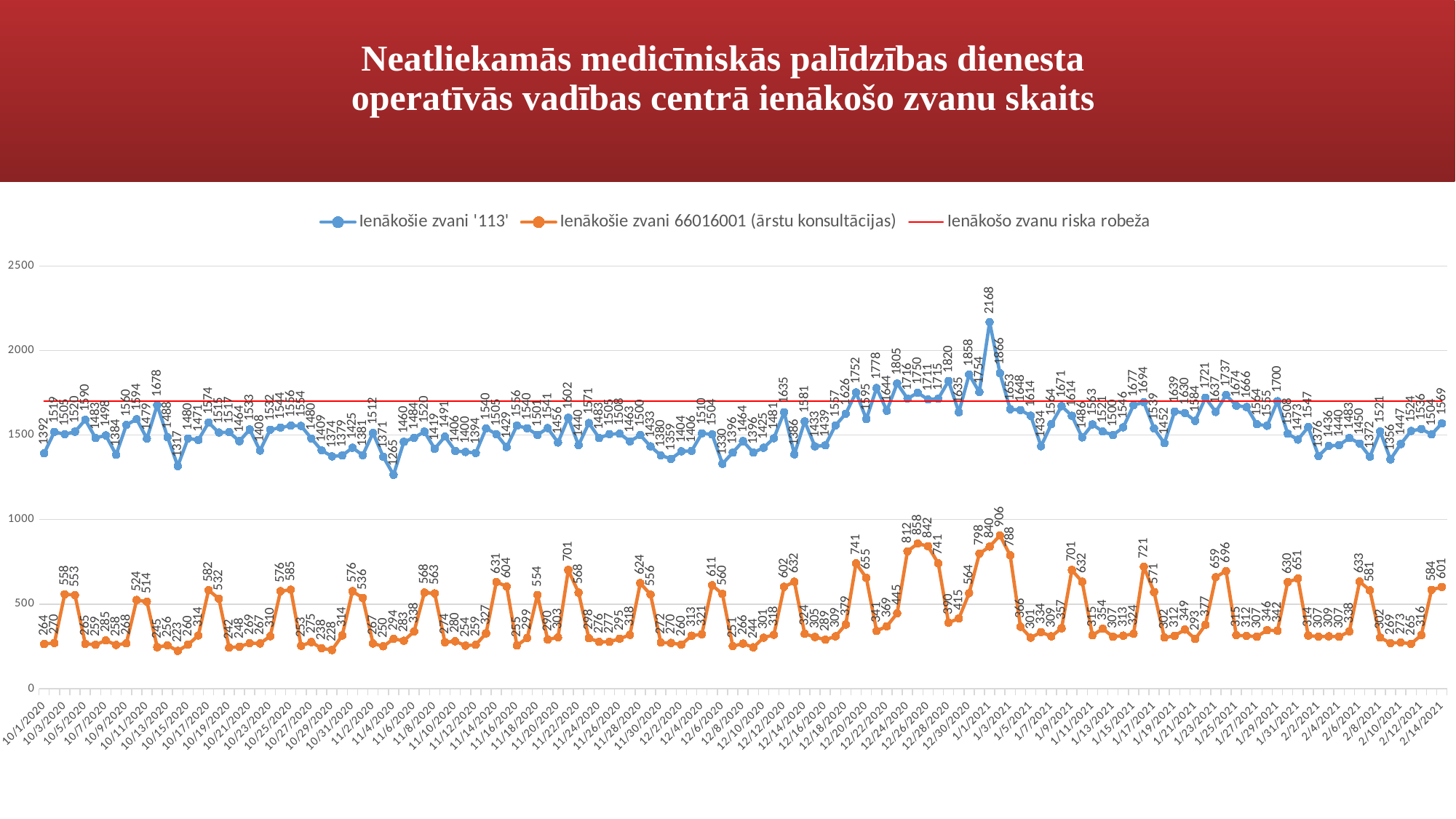

# Neatliekamās medicīniskās palīdzības dienesta operatīvās vadības centrā ienākošo zvanu skaits

### Chart

| Category | Ienākošie zvani '113' | Ienākošie zvani 66016001 (ārstu konsultācijas) | Ienākošo zvanu riska robeža |
|---|---|---|---|
| 44105 | 1392.0 | 264.0 | 1700.0 |
| 44106 | 1519.0 | 270.0 | 1700.0 |
| 44107 | 1505.0 | 558.0 | 1700.0 |
| 44108 | 1520.0 | 553.0 | 1700.0 |
| 44109 | 1590.0 | 265.0 | 1700.0 |
| 44110 | 1483.0 | 259.0 | 1700.0 |
| 44111 | 1498.0 | 285.0 | 1700.0 |
| 44112 | 1384.0 | 258.0 | 1700.0 |
| 44113 | 1560.0 | 268.0 | 1700.0 |
| 44114 | 1594.0 | 524.0 | 1700.0 |
| 44115 | 1479.0 | 514.0 | 1700.0 |
| 44116 | 1678.0 | 245.0 | 1700.0 |
| 44117 | 1488.0 | 256.0 | 1700.0 |
| 44118 | 1317.0 | 223.0 | 1700.0 |
| 44119 | 1480.0 | 260.0 | 1700.0 |
| 44120 | 1471.0 | 314.0 | 1700.0 |
| 44121 | 1574.0 | 582.0 | 1700.0 |
| 44122 | 1515.0 | 532.0 | 1700.0 |
| 44123 | 1517.0 | 242.0 | 1700.0 |
| 44124 | 1464.0 | 248.0 | 1700.0 |
| 44125 | 1533.0 | 269.0 | 1700.0 |
| 44126 | 1408.0 | 267.0 | 1700.0 |
| 44127 | 1532.0 | 310.0 | 1700.0 |
| 44128 | 1544.0 | 576.0 | 1700.0 |
| 44129 | 1556.0 | 585.0 | 1700.0 |
| 44130 | 1554.0 | 253.0 | 1700.0 |
| 44131 | 1480.0 | 275.0 | 1700.0 |
| 44132 | 1409.0 | 238.0 | 1700.0 |
| 44133 | 1374.0 | 228.0 | 1700.0 |
| 44134 | 1379.0 | 314.0 | 1700.0 |
| 44135 | 1425.0 | 576.0 | 1700.0 |
| 44136 | 1381.0 | 536.0 | 1700.0 |
| 44137 | 1512.0 | 267.0 | 1700.0 |
| 44138 | 1371.0 | 250.0 | 1700.0 |
| 44139 | 1265.0 | 294.0 | 1700.0 |
| 44140 | 1460.0 | 283.0 | 1700.0 |
| 44141 | 1484.0 | 338.0 | 1700.0 |
| 44142 | 1520.0 | 568.0 | 1700.0 |
| 44143 | 1419.0 | 563.0 | 1700.0 |
| 44144 | 1491.0 | 274.0 | 1700.0 |
| 44145 | 1406.0 | 280.0 | 1700.0 |
| 44146 | 1400.0 | 254.0 | 1700.0 |
| 44147 | 1394.0 | 259.0 | 1700.0 |
| 44148 | 1540.0 | 327.0 | 1700.0 |
| 44149 | 1505.0 | 631.0 | 1700.0 |
| 44150 | 1429.0 | 604.0 | 1700.0 |
| 44151 | 1556.0 | 255.0 | 1700.0 |
| 44152 | 1540.0 | 299.0 | 1700.0 |
| 44153 | 1501.0 | 554.0 | 1700.0 |
| 44154 | 1541.0 | 290.0 | 1700.0 |
| 44155 | 1456.0 | 303.0 | 1700.0 |
| 44156 | 1602.0 | 701.0 | 1700.0 |
| 44157 | 1440.0 | 568.0 | 1700.0 |
| 44158 | 1571.0 | 298.0 | 1700.0 |
| 44159 | 1483.0 | 276.0 | 1700.0 |
| 44160 | 1505.0 | 277.0 | 1700.0 |
| 44161 | 1508.0 | 295.0 | 1700.0 |
| 44162 | 1463.0 | 318.0 | 1700.0 |
| 44163 | 1500.0 | 624.0 | 1700.0 |
| 44164 | 1433.0 | 556.0 | 1700.0 |
| 44165 | 1380.0 | 272.0 | 1700.0 |
| 44166 | 1359.0 | 270.0 | 1700.0 |
| 44167 | 1404.0 | 260.0 | 1700.0 |
| 44168 | 1406.0 | 313.0 | 1700.0 |
| 44169 | 1510.0 | 321.0 | 1700.0 |
| 44170 | 1504.0 | 611.0 | 1700.0 |
| 44171 | 1330.0 | 560.0 | 1700.0 |
| 44172 | 1396.0 | 251.0 | 1700.0 |
| 44173 | 1464.0 | 266.0 | 1700.0 |
| 44174 | 1396.0 | 244.0 | 1700.0 |
| 44175 | 1425.0 | 301.0 | 1700.0 |
| 44176 | 1481.0 | 318.0 | 1700.0 |
| 44177 | 1635.0 | 602.0 | 1700.0 |
| 44178 | 1386.0 | 632.0 | 1700.0 |
| 44179 | 1581.0 | 324.0 | 1700.0 |
| 44180 | 1433.0 | 305.0 | 1700.0 |
| 44181 | 1439.0 | 289.0 | 1700.0 |
| 44182 | 1557.0 | 309.0 | 1700.0 |
| 44183 | 1626.0 | 379.0 | 1700.0 |
| 44184 | 1752.0 | 741.0 | 1700.0 |
| 44185 | 1595.0 | 655.0 | 1700.0 |
| 44186 | 1778.0 | 341.0 | 1700.0 |
| 44187 | 1644.0 | 369.0 | 1700.0 |
| 44188 | 1805.0 | 445.0 | 1700.0 |
| 44189 | 1716.0 | 812.0 | 1700.0 |
| 44190 | 1750.0 | 858.0 | 1700.0 |
| 44191 | 1711.0 | 842.0 | 1700.0 |
| 44192 | 1715.0 | 741.0 | 1700.0 |
| 44193 | 1820.0 | 390.0 | 1700.0 |
| 44194 | 1635.0 | 415.0 | 1700.0 |
| 44195 | 1858.0 | 564.0 | 1700.0 |
| 44196 | 1754.0 | 798.0 | 1700.0 |
| 44197 | 2168.0 | 840.0 | 1700.0 |
| 44198 | 1866.0 | 906.0 | 1700.0 |
| 44199 | 1653.0 | 788.0 | 1700.0 |
| 44200 | 1648.0 | 366.0 | 1700.0 |
| 44201 | 1614.0 | 301.0 | 1700.0 |
| 44202 | 1434.0 | 334.0 | 1700.0 |
| 44203 | 1564.0 | 309.0 | 1700.0 |
| 44204 | 1671.0 | 357.0 | 1700.0 |
| 44205 | 1614.0 | 701.0 | 1700.0 |
| 44206 | 1486.0 | 632.0 | 1700.0 |
| 44207 | 1563.0 | 315.0 | 1700.0 |
| 44208 | 1521.0 | 354.0 | 1700.0 |
| 44209 | 1500.0 | 307.0 | 1700.0 |
| 44210 | 1546.0 | 313.0 | 1700.0 |
| 44211 | 1677.0 | 324.0 | 1700.0 |
| 44212 | 1694.0 | 721.0 | 1700.0 |
| 44213 | 1539.0 | 571.0 | 1700.0 |
| 44214 | 1452.0 | 302.0 | 1700.0 |
| 44215 | 1639.0 | 312.0 | 1700.0 |
| 44216 | 1630.0 | 349.0 | 1700.0 |
| 44217 | 1584.0 | 293.0 | 1700.0 |
| 44218 | 1721.0 | 377.0 | 1700.0 |
| 44219 | 1637.0 | 659.0 | 1700.0 |
| 44220 | 1737.0 | 696.0 | 1700.0 |
| 44221 | 1674.0 | 315.0 | 1700.0 |
| 44222 | 1666.0 | 312.0 | 1700.0 |
| 44223 | 1564.0 | 307.0 | 1700.0 |
| 44224 | 1555.0 | 346.0 | 1700.0 |
| 44225 | 1700.0 | 342.0 | 1700.0 |
| 44226 | 1508.0 | 630.0 | 1700.0 |
| 44227 | 1473.0 | 651.0 | 1700.0 |
| 44228 | 1547.0 | 314.0 | 1700.0 |
| 44229 | 1376.0 | 307.0 | 1700.0 |
| 44230 | 1436.0 | 309.0 | 1700.0 |
| 44231 | 1440.0 | 307.0 | 1700.0 |
| 44232 | 1483.0 | 338.0 | 1700.0 |
| 44233 | 1450.0 | 633.0 | 1700.0 |
| 44234 | 1372.0 | 581.0 | 1700.0 |
| 44235 | 1521.0 | 302.0 | 1700.0 |
| 44236 | 1356.0 | 269.0 | 1700.0 |
| 44237 | 1447.0 | 273.0 | 1700.0 |
| 44238 | 1524.0 | 265.0 | 1700.0 |
| 44239 | 1536.0 | 316.0 | 1700.0 |
| 44240 | 1504.0 | 584.0 | 1700.0 |
| 44241 | 1569.0 | 601.0 | 1700.0 |
|  | None | None | None |
|  | None | None | None |
|  | None | None | None |
|  | None | None | None |
|  | None | None | None |
|  | None | None | None |
|  | None | None | None |
|  | None | None | None |
|  | None | None | None |
|  | None | None | None |
|  | None | None | None |
|  | None | None | None |
|  | None | None | None |
|  | None | None | None |
|  | None | None | None |
|  | None | None | None |
|  | None | None | None |
|  | None | None | None |
|  | None | None | None |
|  | None | None | None |
|  | None | None | None |
|  | None | None | None |
|  | None | None | None |
|  | None | None | None |
|  | None | None | None |
|  | None | None | None |
|  | None | None | None |
|  | None | None | None |
|  | None | None | None |
|  | None | None | None |
|  | None | None | None |
|  | None | None | None |
|  | None | None | None |
|  | None | None | None |
|  | None | None | None |
|  | None | None | None |
|  | None | None | None |
|  | None | None | None |
|  | None | None | None |
|  | None | None | None |
|  | None | None | None |
|  | None | None | None |
|  | None | None | None |
|  | None | None | None |
|  | None | None | None |
|  | None | None | None |
|  | None | None | None |
|  | None | None | None |
|  | None | None | None |
|  | None | None | None |
|  | None | None | None |
|  | None | None | None |
|  | None | None | None |
|  | None | None | None |
|  | None | None | None |
|  | None | None | None |
|  | None | None | None |
|  | None | None | None |
|  | None | None | None |
|  | None | None | None |
|  | None | None | None |
|  | None | None | None |
|  | None | None | None |
|  | None | None | None |
|  | None | None | None |
|  | None | None | None |
|  | None | None | None |
|  | None | None | None |
|  | None | None | None |
|  | None | None | None |
|  | None | None | None |
|  | None | None | None |
|  | None | None | None |
|  | None | None | None |
|  | None | None | None |
|  | None | None | None |
|  | None | None | None |
|  | None | None | None |
|  | None | None | None |
|  | None | None | None |
|  | None | None | None |
|  | None | None | None |
|  | None | None | None |
|  | None | None | None |
|  | None | None | None |
|  | None | None | None |
|  | None | None | None |
|  | None | None | None |
|  | None | None | None |
|  | None | None | None |
|  | None | None | None |
|  | None | None | None |
|  | None | None | None |
|  | None | None | None |
|  | None | None | None |
|  | None | None | None |
|  | None | None | None |
|  | None | None | None |
|  | None | None | None |
|  | None | None | None |
|  | None | None | None |
|  | None | None | None |
|  | None | None | None |
|  | None | None | None |
|  | None | None | None |
|  | None | None | None |
|  | None | None | None |
|  | None | None | None |
|  | None | None | None |
|  | None | None | None |
|  | None | None | None |
|  | None | None | None |
|  | None | None | None |
|  | None | None | None |
|  | None | None | None |
|  | None | None | None |
|  | None | None | None |
|  | None | None | None |
|  | None | None | None |
|  | None | None | None |
|  | None | None | None |
|  | None | None | None |
|  | None | None | None |
|  | None | None | None |
|  | None | None | None |
|  | None | None | None |
|  | None | None | None |
|  | None | None | None |
|  | None | None | None |
|  | None | None | None |
|  | None | None | None |
|  | None | None | None |
|  | None | None | None |
|  | None | None | None |
|  | None | None | None |
|  | None | None | None |
|  | None | None | None |
|  | None | None | None |
|  | None | None | None |
|  | None | None | None |
|  | None | None | None |
|  | None | None | None |
|  | None | None | None |
|  | None | None | None |
|  | None | None | None |
|  | None | None | None |
|  | None | None | None |
|  | None | None | None |
|  | None | None | None |
|  | None | None | None |
|  | None | None | None |